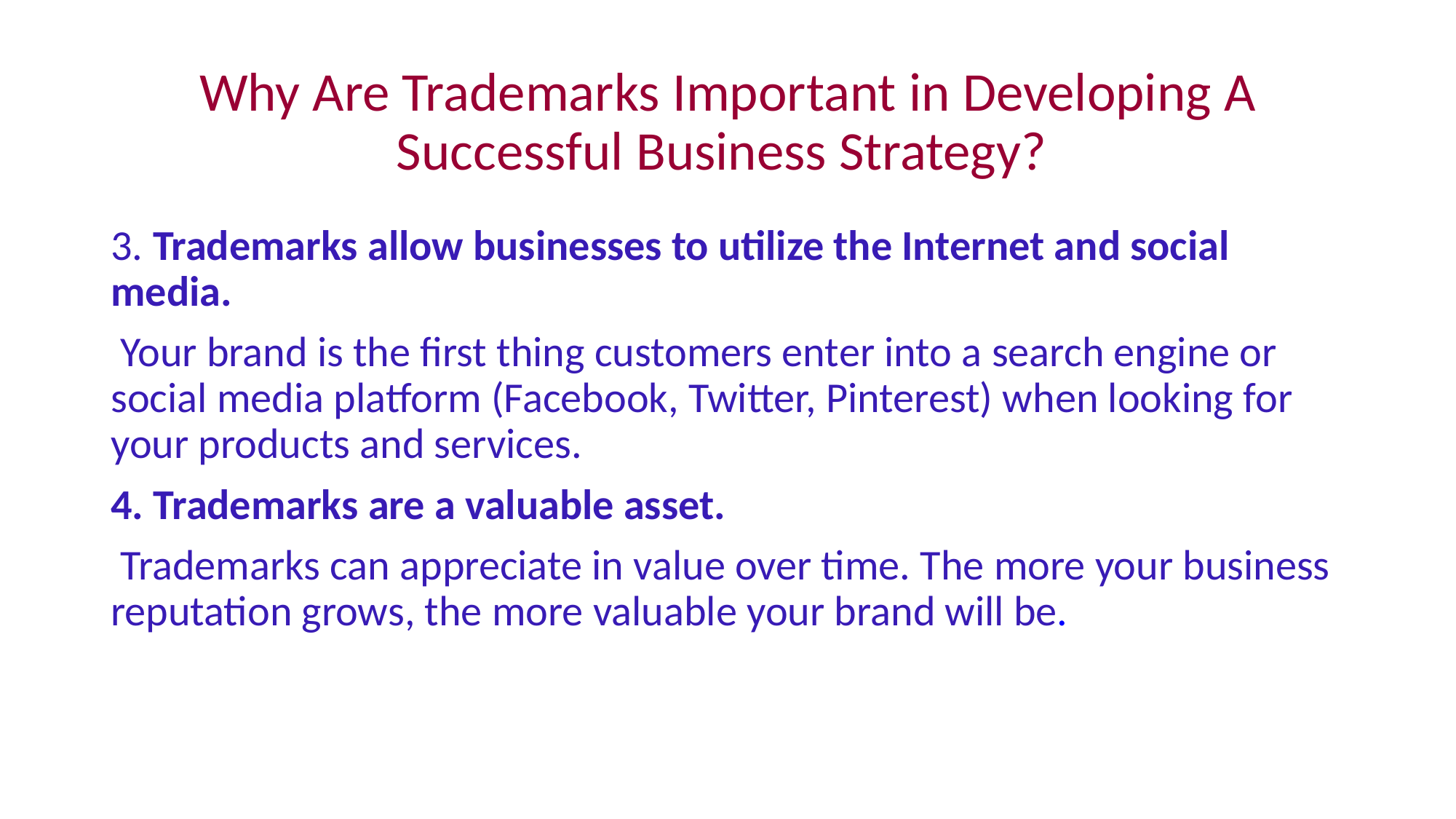

# Why Are Trademarks Important in Developing A Successful Business Strategy?
3. Trademarks allow businesses to utilize the Internet and social media.
 Your brand is the first thing customers enter into a search engine or social media platform (Facebook, Twitter, Pinterest) when looking for your products and services.
4. Trademarks are a valuable asset.
 Trademarks can appreciate in value over time. The more your business reputation grows, the more valuable your brand will be.